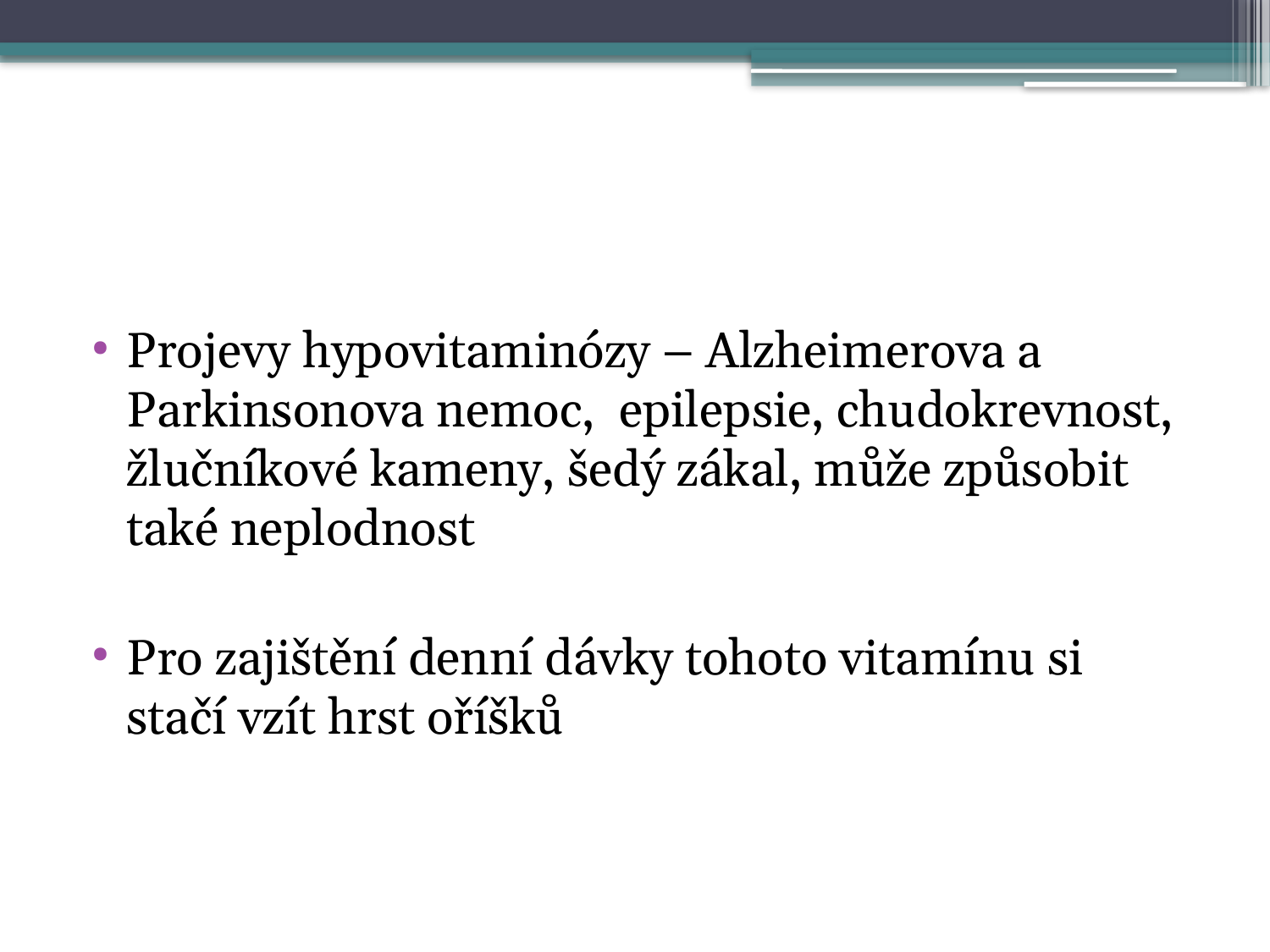

#
Projevy hypovitaminózy – Alzheimerova a Parkinsonova nemoc,  epilepsie, chudokrevnost, žlučníkové kameny, šedý zákal, může způsobit také neplodnost

Pro zajištění denní dávky tohoto vitamínu si stačí vzít hrst oříšků